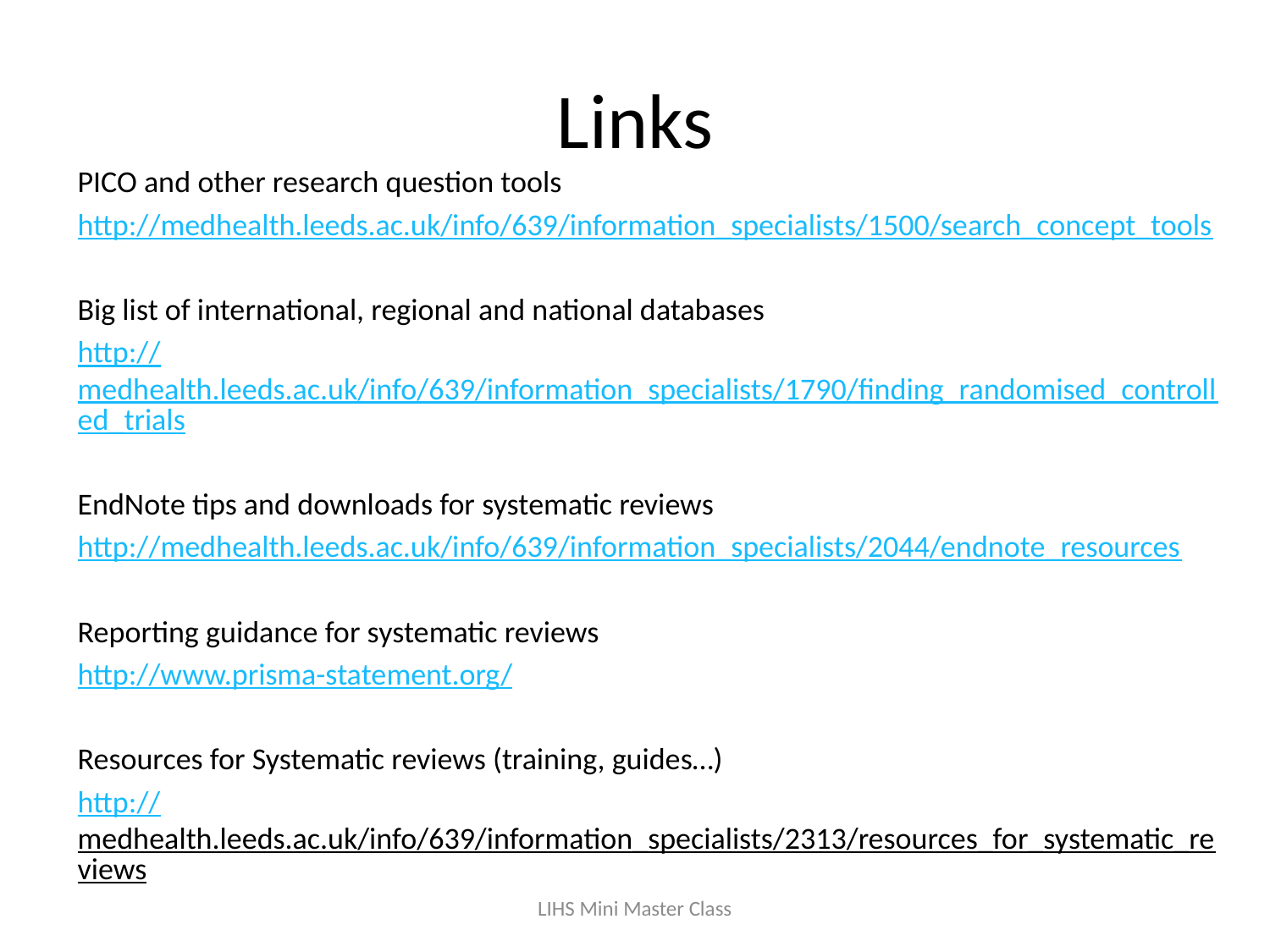

# Links
PICO and other research question tools
http://medhealth.leeds.ac.uk/info/639/information_specialists/1500/search_concept_tools

Big list of international, regional and national databases
http://medhealth.leeds.ac.uk/info/639/information_specialists/1790/finding_randomised_controlled_trials

EndNote tips and downloads for systematic reviews
http://medhealth.leeds.ac.uk/info/639/information_specialists/2044/endnote_resources

Reporting guidance for systematic reviews
http://www.prisma-statement.org/

Resources for Systematic reviews (training, guides…)
http://medhealth.leeds.ac.uk/info/639/information_specialists/2313/resources_for_systematic_reviews
LIHS Mini Master Class